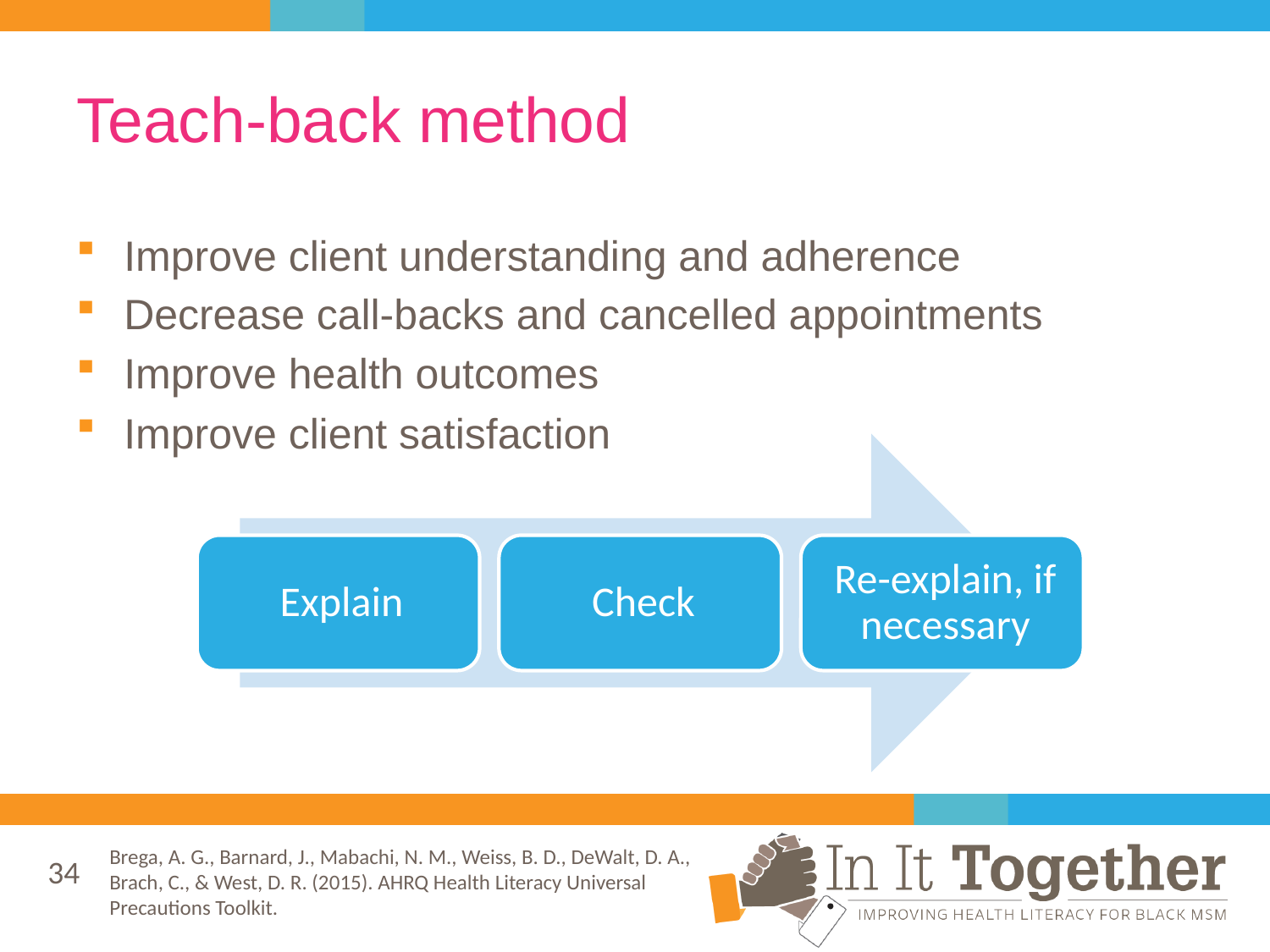

# Teach-back method
Improve client understanding and adherence
Decrease call-backs and cancelled appointments
Improve health outcomes
Improve client satisfaction

Explain
Check
Re-explain, if necessary
34
Brega, A. G., Barnard, J., Mabachi, N. M., Weiss, B. D., DeWalt, D. A., Brach, C., & West, D. R. (2015). AHRQ Health Literacy Universal Precautions Toolkit.